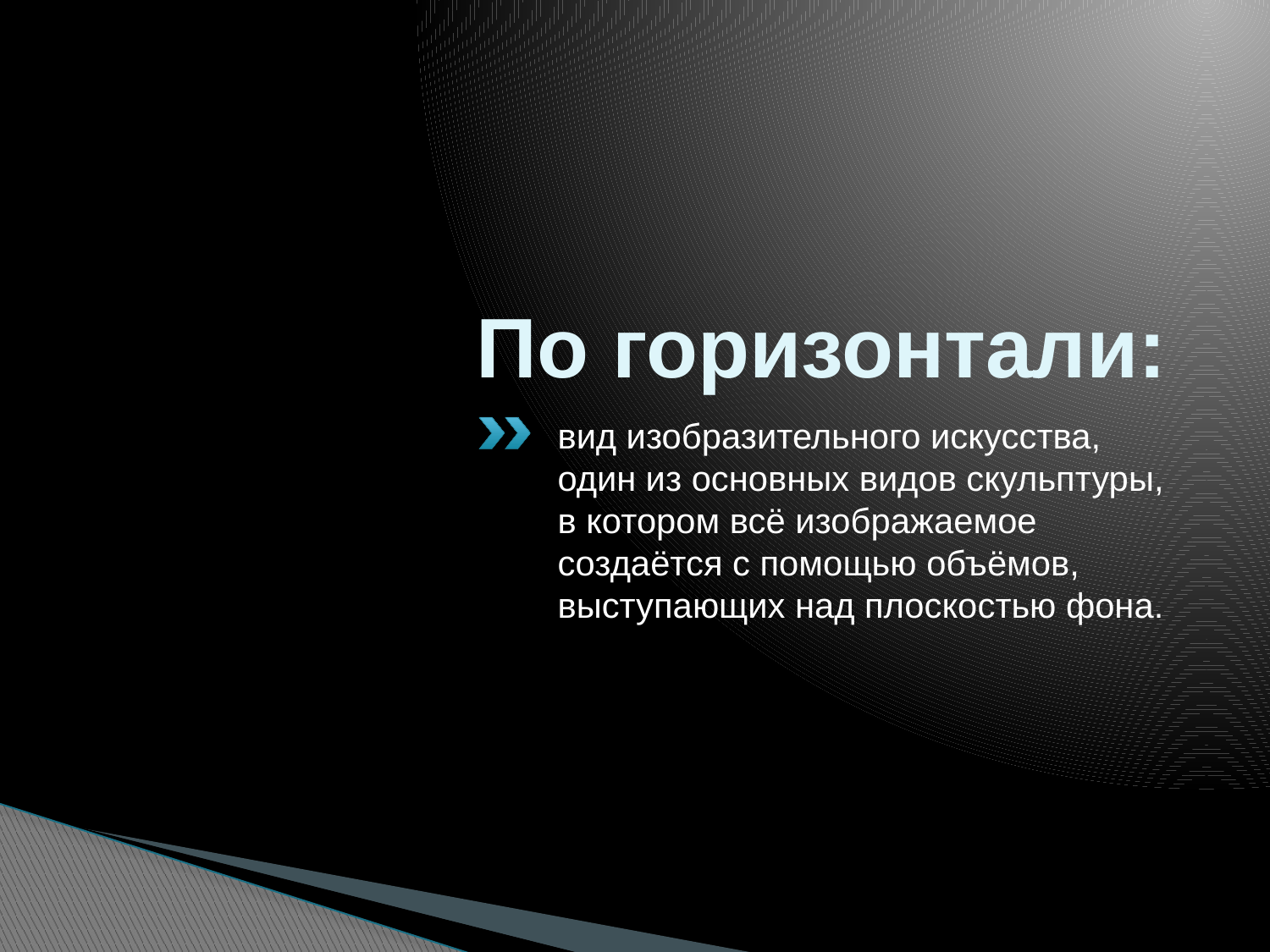

# По горизонтали:
вид изобразительного искусства, один из основных видов скульптуры, в котором всё изображаемое создаётся с помощью объёмов, выступающих над плоскостью фона.